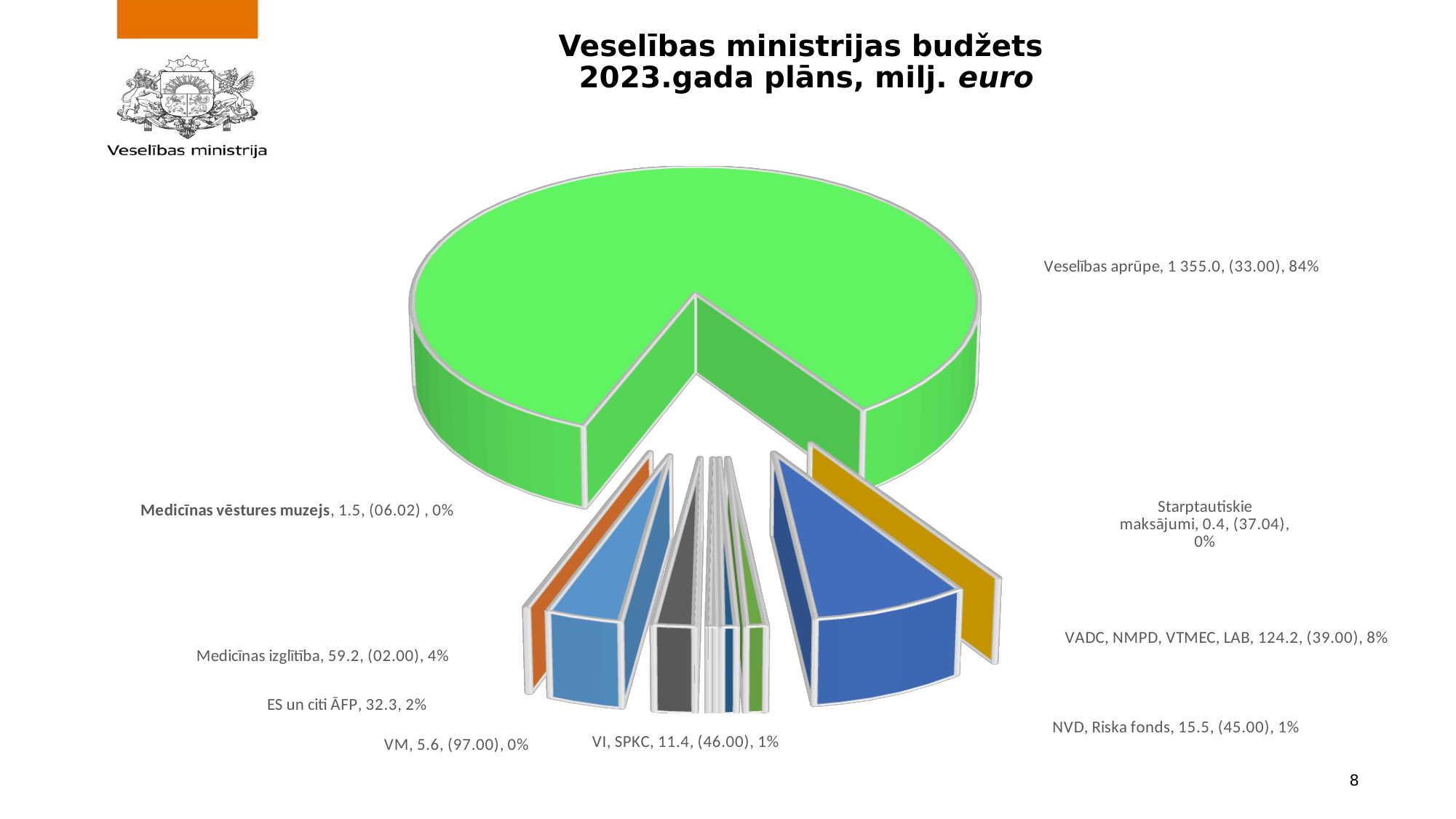

# Veselības ministrijas budžets 2023.gada plāns, milj. euro

[unsupported chart]

[unsupported chart]

[unsupported chart]

8